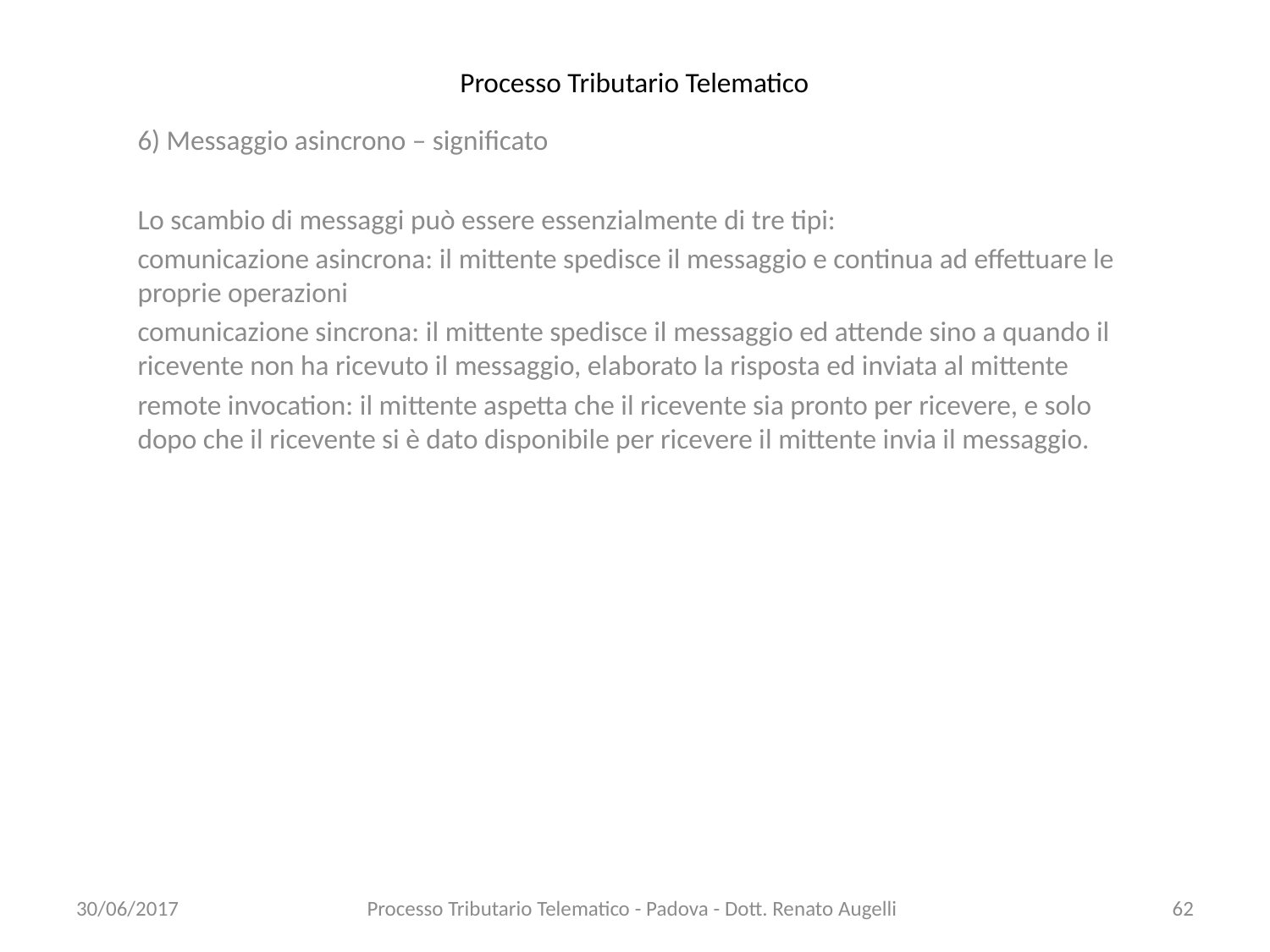

# Processo Tributario Telematico
6) Messaggio asincrono – significato

Lo scambio di messaggi può essere essenzialmente di tre tipi:
comunicazione asincrona: il mittente spedisce il messaggio e continua ad effettuare le proprie operazioni
comunicazione sincrona: il mittente spedisce il messaggio ed attende sino a quando il ricevente non ha ricevuto il messaggio, elaborato la risposta ed inviata al mittente
remote invocation: il mittente aspetta che il ricevente sia pronto per ricevere, e solo dopo che il ricevente si è dato disponibile per ricevere il mittente invia il messaggio.

30/06/2017
Processo Tributario Telematico - Padova - Dott. Renato Augelli
62